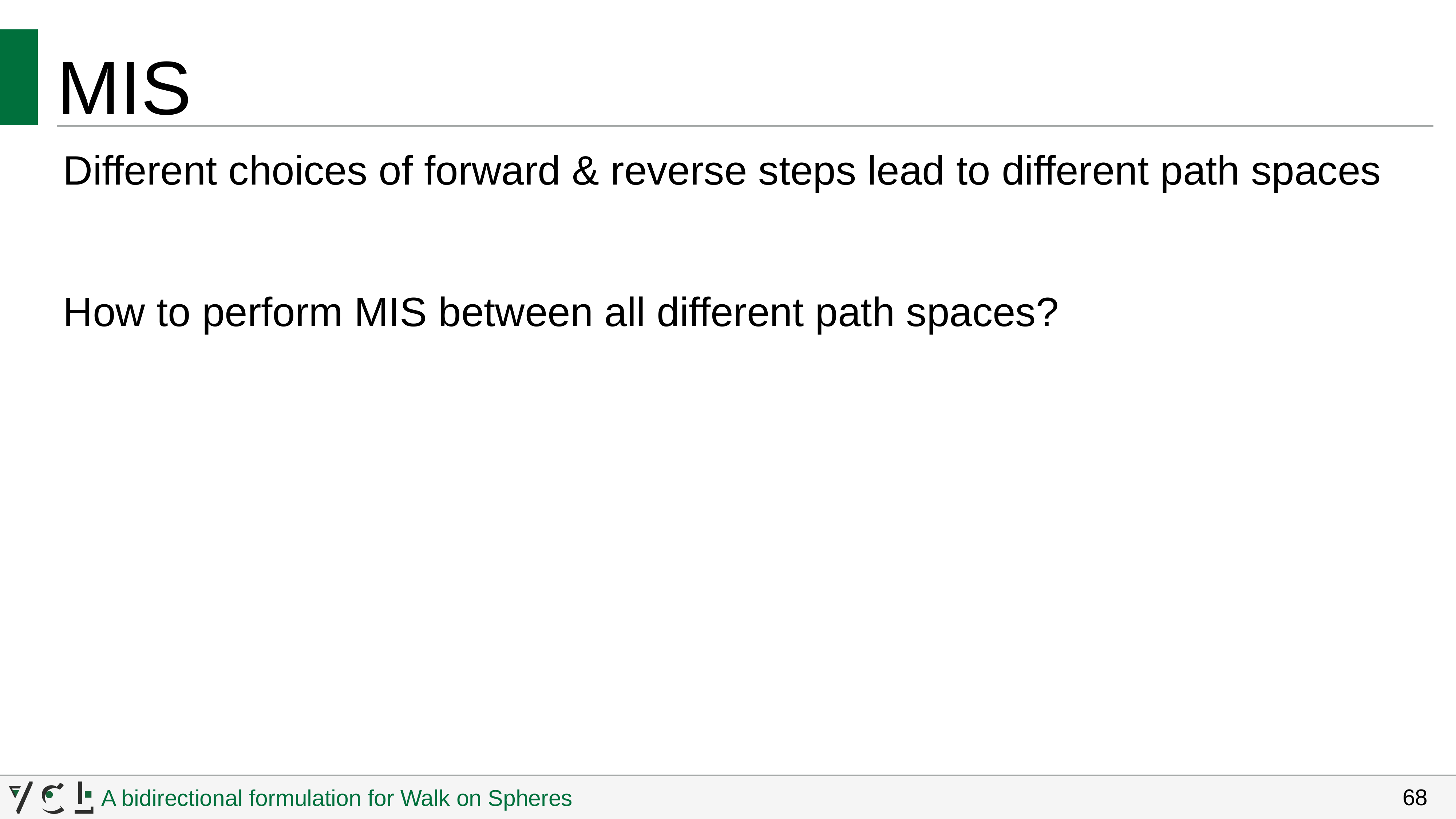

# MIS
Different choices of forward & reverse steps lead to different path spaces

How to perform MIS between all different path spaces?
68